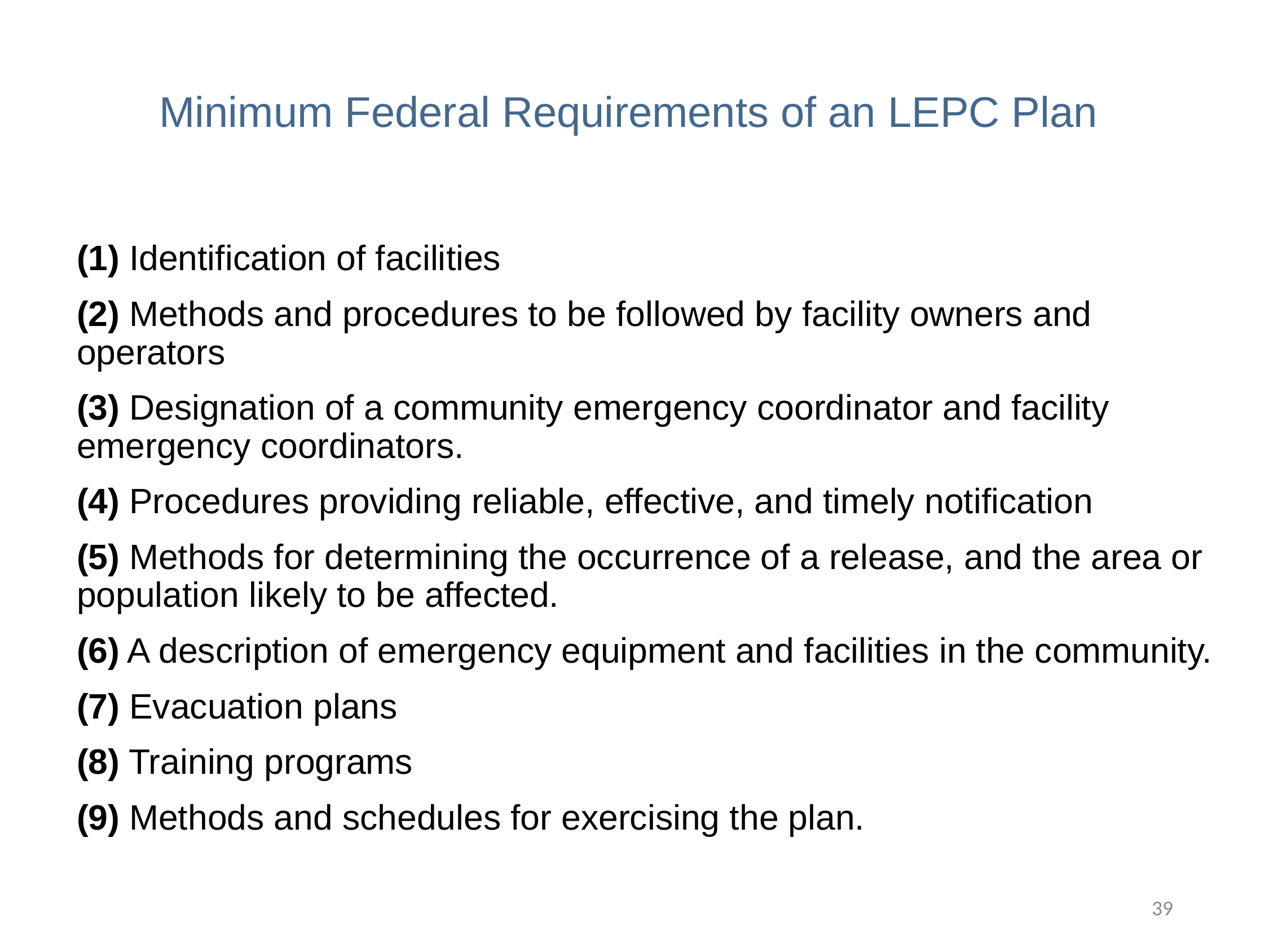

# Minimum Federal Requirements of an LEPC Plan
(1) Identification of facilities
(2) Methods and procedures to be followed by facility owners and operators
(3) Designation of a community emergency coordinator and facility emergency coordinators.
(4) Procedures providing reliable, effective, and timely notification
(5) Methods for determining the occurrence of a release, and the area or population likely to be affected.
(6) A description of emergency equipment and facilities in the community.
(7) Evacuation plans
(8) Training programs
(9) Methods and schedules for exercising the plan.

39